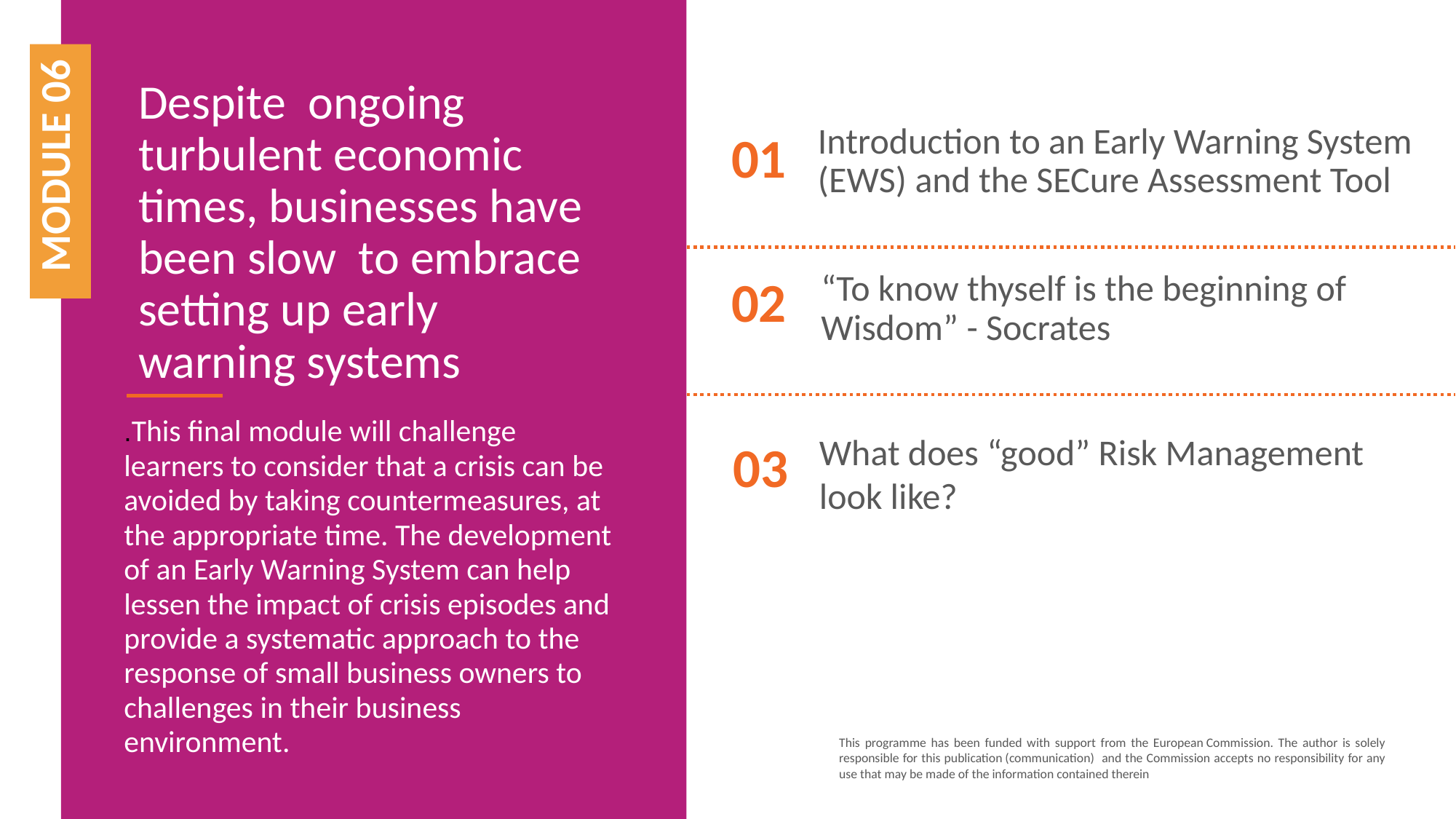

Despite  ongoing turbulent economic times, businesses have been slow  to embrace setting up early warning systems
Introduction to an Early Warning System (EWS) and the SECure Assessment Tool
01
MODULE 06
02
“To know thyself is the beginning of Wisdom” - Socrates

.This final module will challenge learners to consider that a crisis can be avoided by taking countermeasures, at the appropriate time. The development of an Early Warning System can help lessen the impact of crisis episodes and provide a systematic approach to the response of small business owners to challenges in their business environment.
What does “good” Risk Management look like?
03